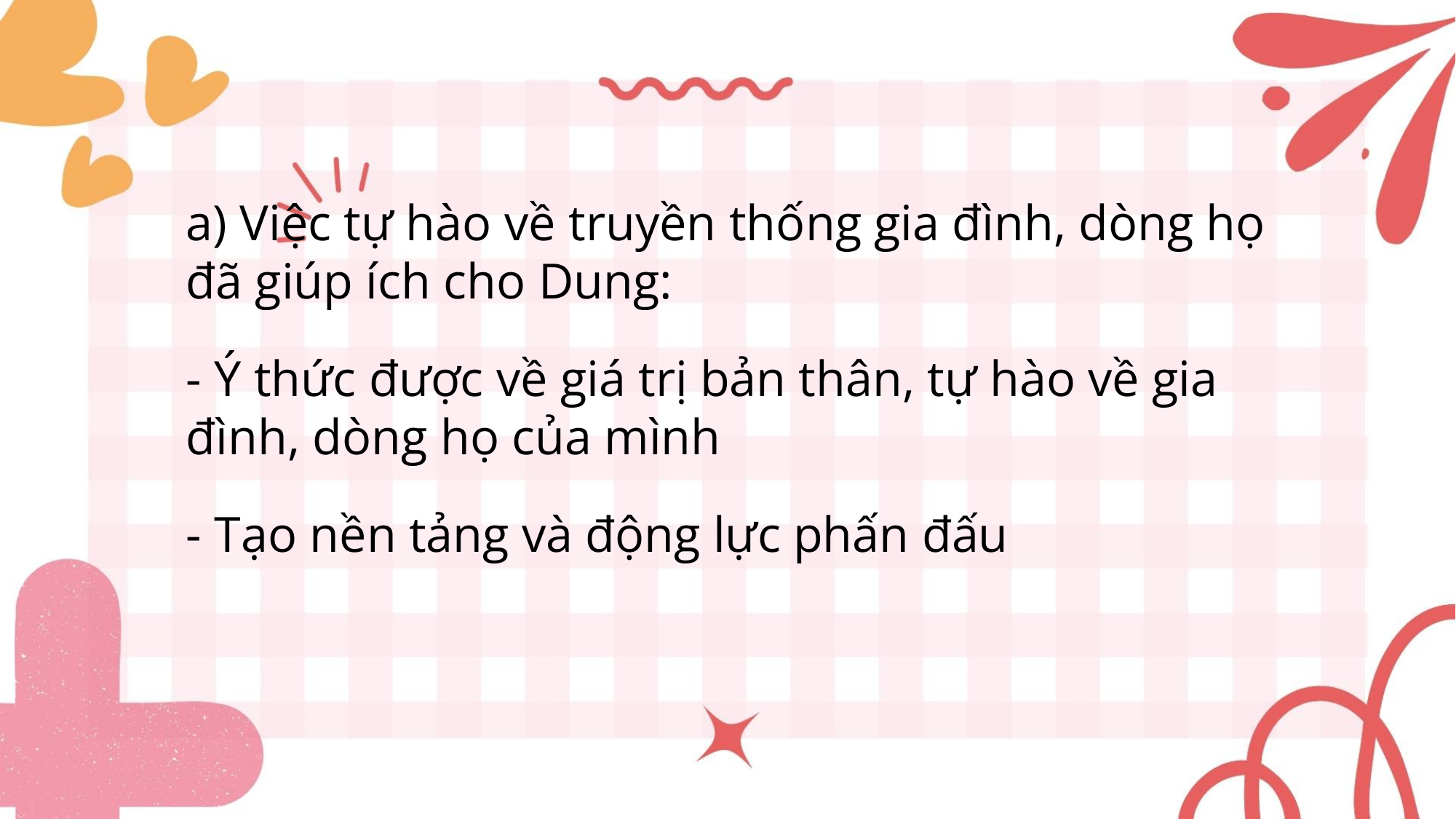

a) Việc tự hào về truyền thống gia đình, dòng họ đã giúp ích cho Dung:
- Ý thức được về giá trị bản thân, tự hào về gia đình, dòng họ của mình
- Tạo nền tảng và động lực phấn đấu